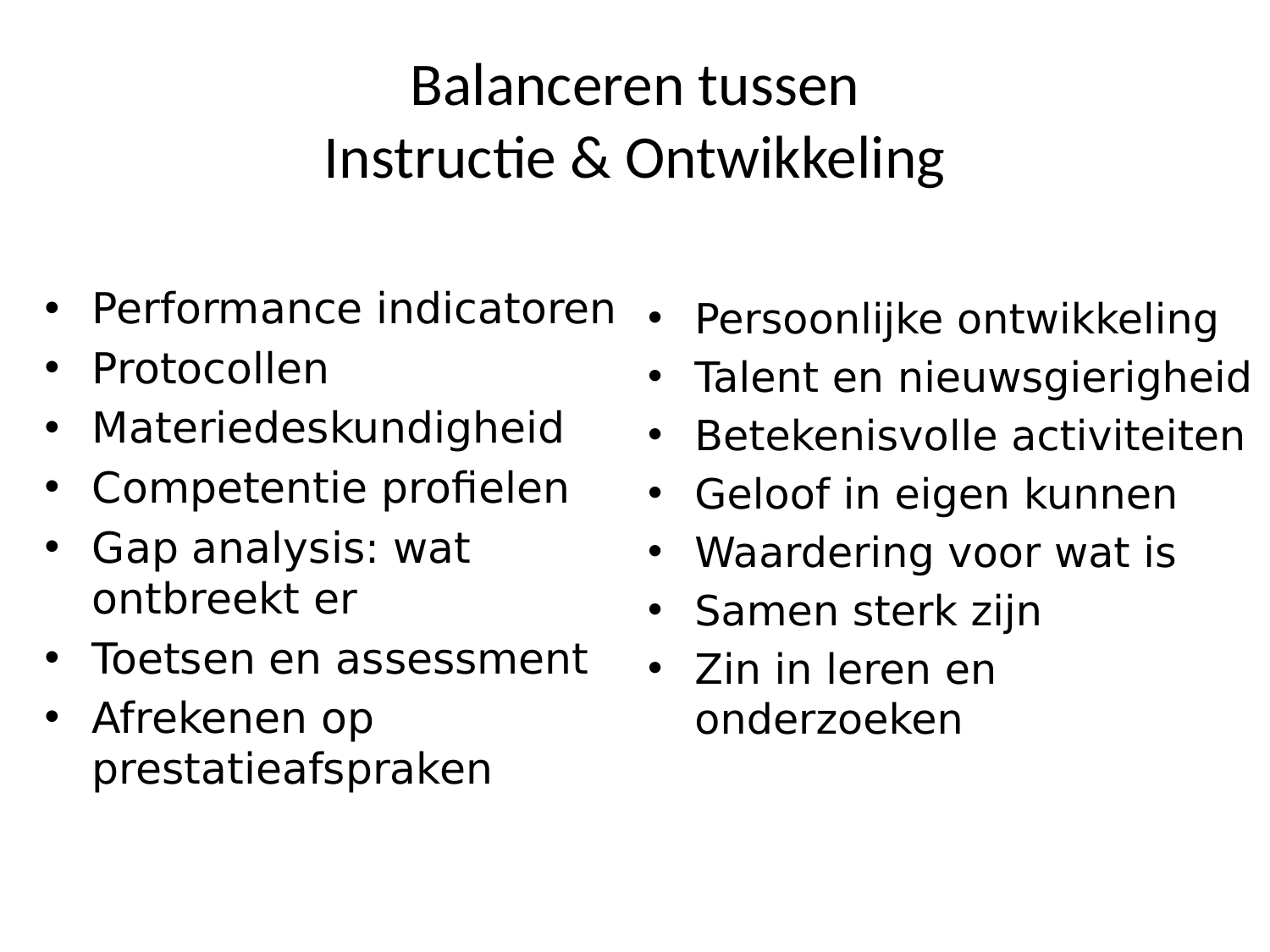

# Balanceren tussen Instructie & Ontwikkeling
Performance indicatoren
Protocollen
Materiedeskundigheid
Competentie profielen
Gap analysis: wat ontbreekt er
Toetsen en assessment
Afrekenen op prestatieafspraken

Persoonlijke ontwikkeling
Talent en nieuwsgierigheid
Betekenisvolle activiteiten
Geloof in eigen kunnen
Waardering voor wat is
Samen sterk zijn
Zin in leren en onderzoeken